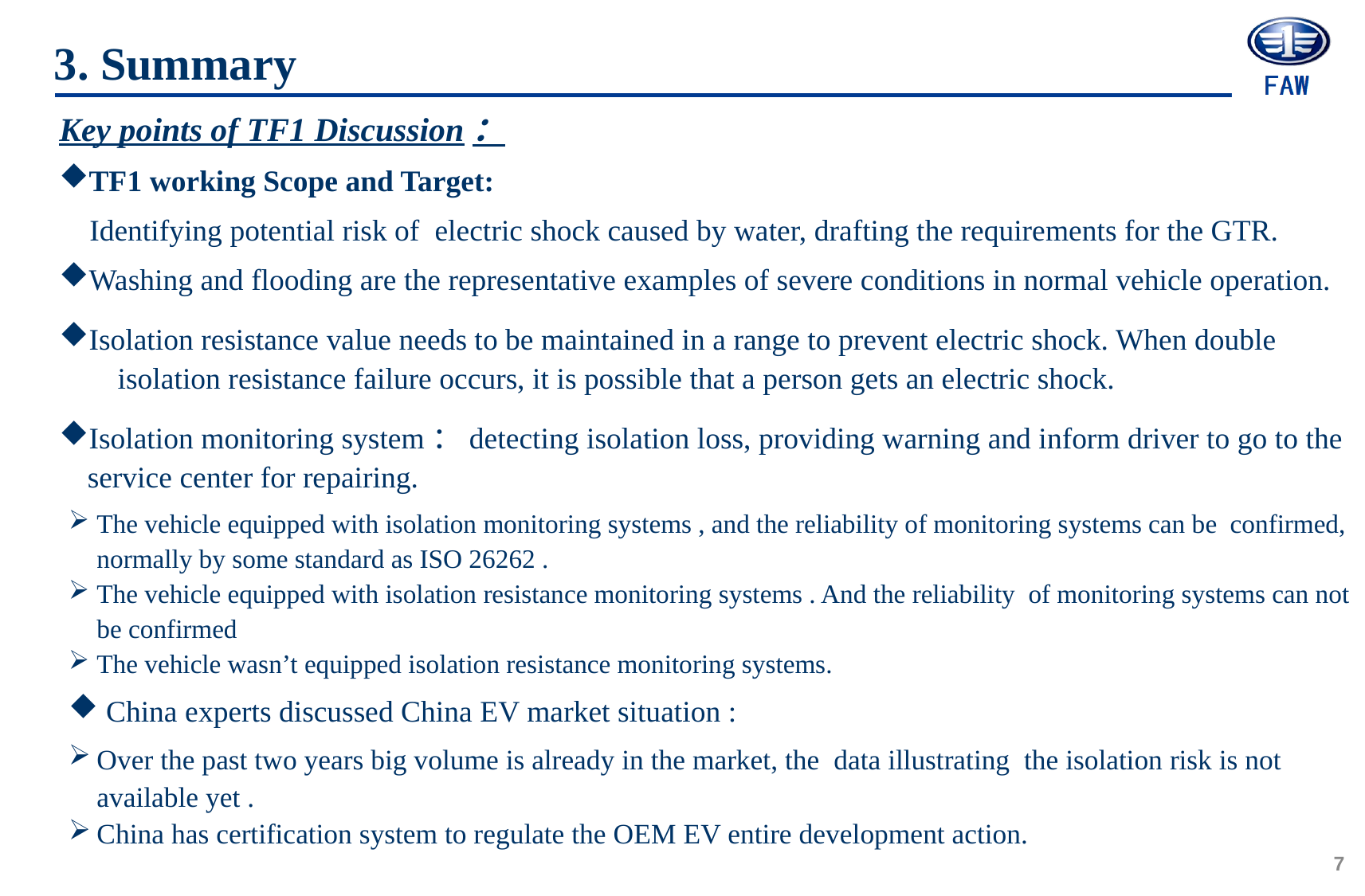

3. Summary

Key points of TF1 Discussion：
TF1 working Scope and Target:
    Identifying potential risk of  electric shock caused by water, drafting the requirements for the GTR.
Washing and flooding are the representative examples of severe conditions in normal vehicle operation.
Isolation resistance value needs to be maintained in a range to prevent electric shock. When double
    isolation resistance failure occurs, it is possible that a person gets an electric shock.
Isolation monitoring system：detecting isolation loss, providing warning and inform driver to go to the service center for repairing.
The vehicle equipped with isolation monitoring systems , and the reliability of monitoring systems can be  confirmed, normally by some standard as ISO 26262 .
The vehicle equipped with isolation resistance monitoring systems . And the reliability  of monitoring systems can not be confirmed
The vehicle wasn’t equipped isolation resistance monitoring systems.
 China experts discussed China EV market situation :
Over the past two years big volume is already in the market, the  data illustrating  the isolation risk is not available yet .
China has certification system to regulate the OEM EV entire development action.
7